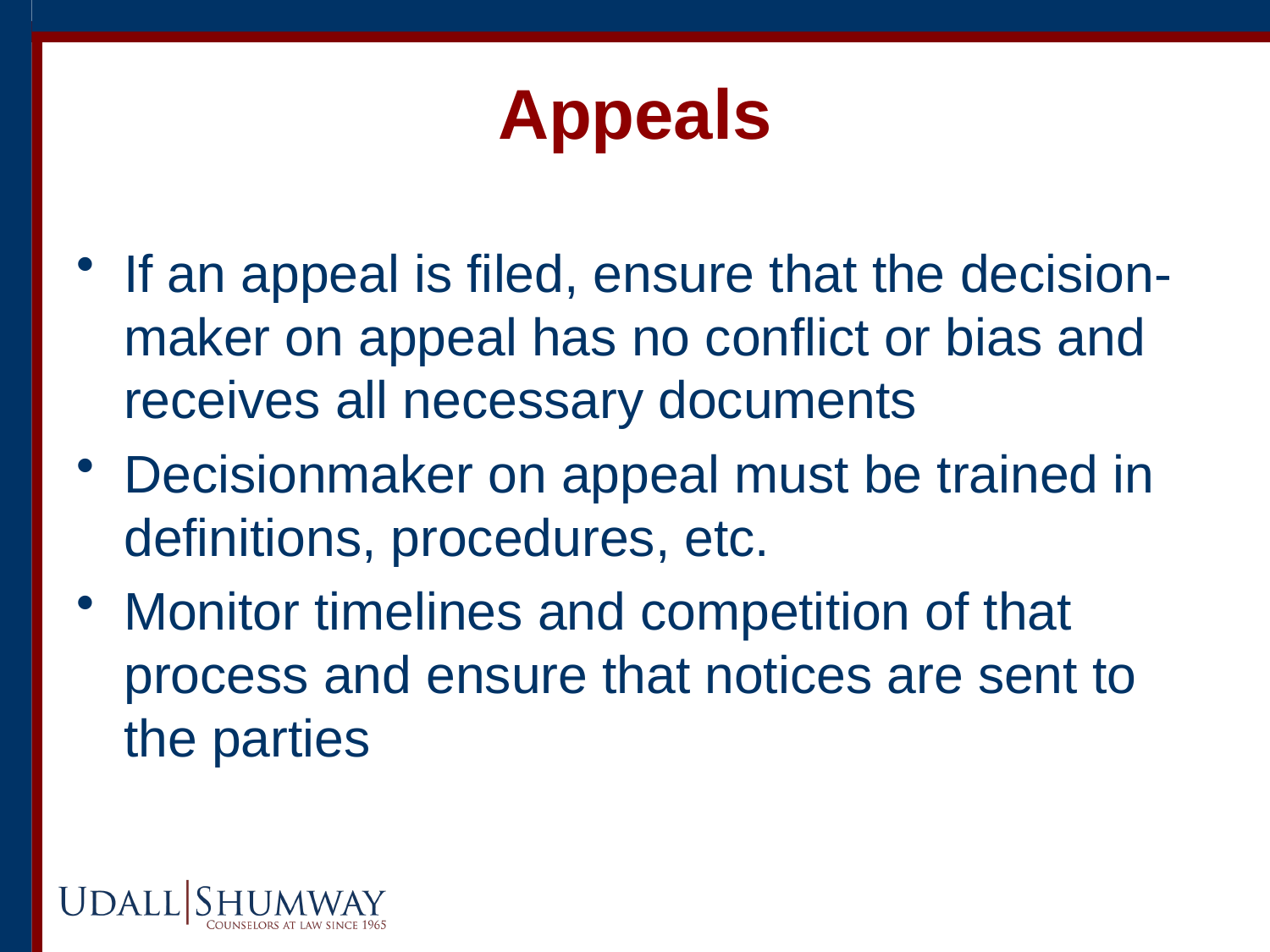

# Appeals
If an appeal is filed, ensure that the decision-maker on appeal has no conflict or bias and receives all necessary documents
Decisionmaker on appeal must be trained in definitions, procedures, etc.
Monitor timelines and competition of that process and ensure that notices are sent to the parties